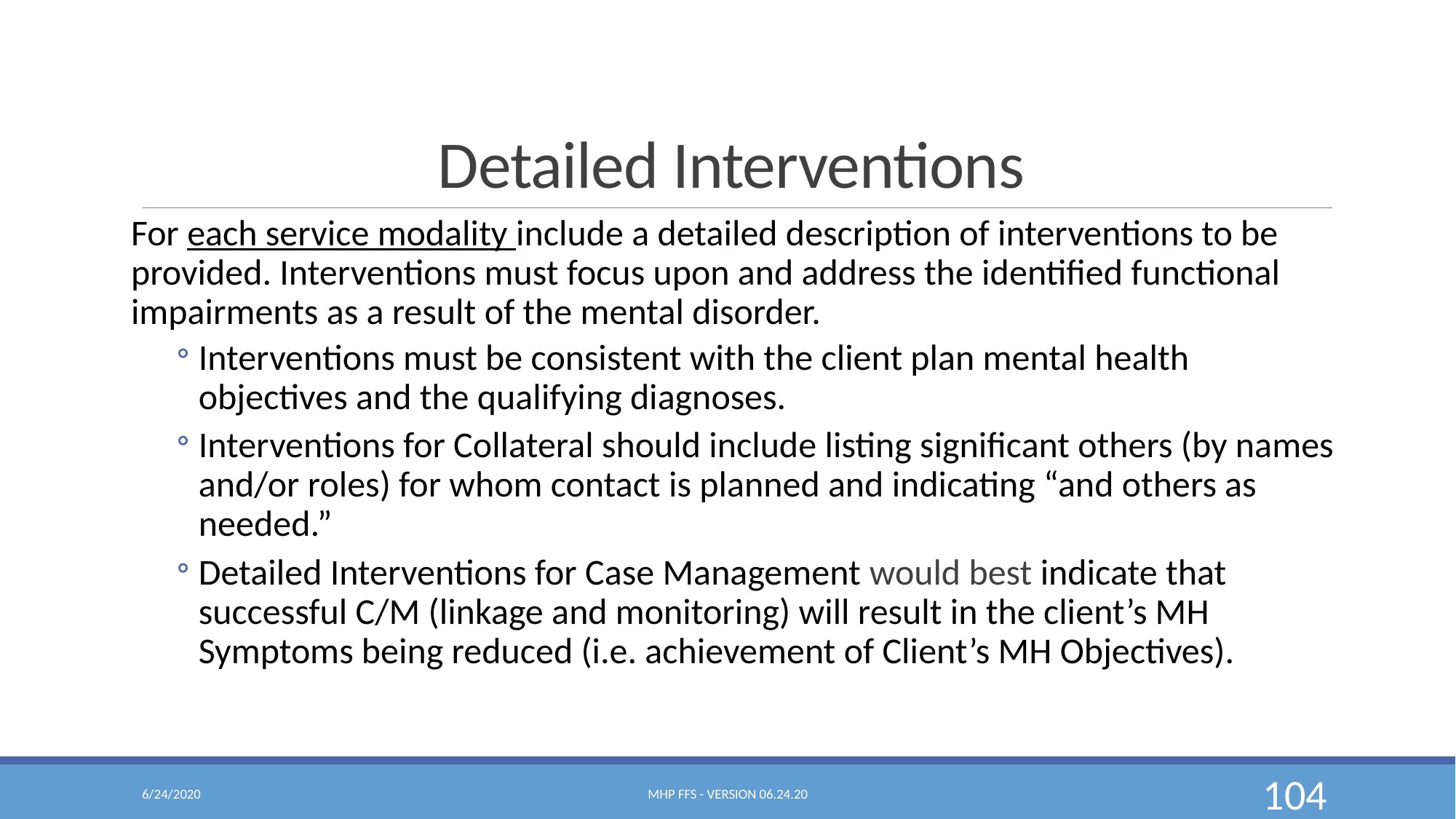

# Detailed Interventions
For each service modality include a detailed description of interventions to be provided. Interventions must focus upon and address the identified functional impairments as a result of the mental disorder.
Interventions must be consistent with the client plan mental health objectives and the qualifying diagnoses.
Interventions for Collateral should include listing significant others (by names and/or roles) for whom contact is planned and indicating “and others as needed.”
Detailed Interventions for Case Management would best indicate that successful C/M (linkage and monitoring) will result in the client’s MH Symptoms being reduced (i.e. achievement of Client’s MH Objectives).

6/24/2020
MHP FFS - Version 06.24.20
104